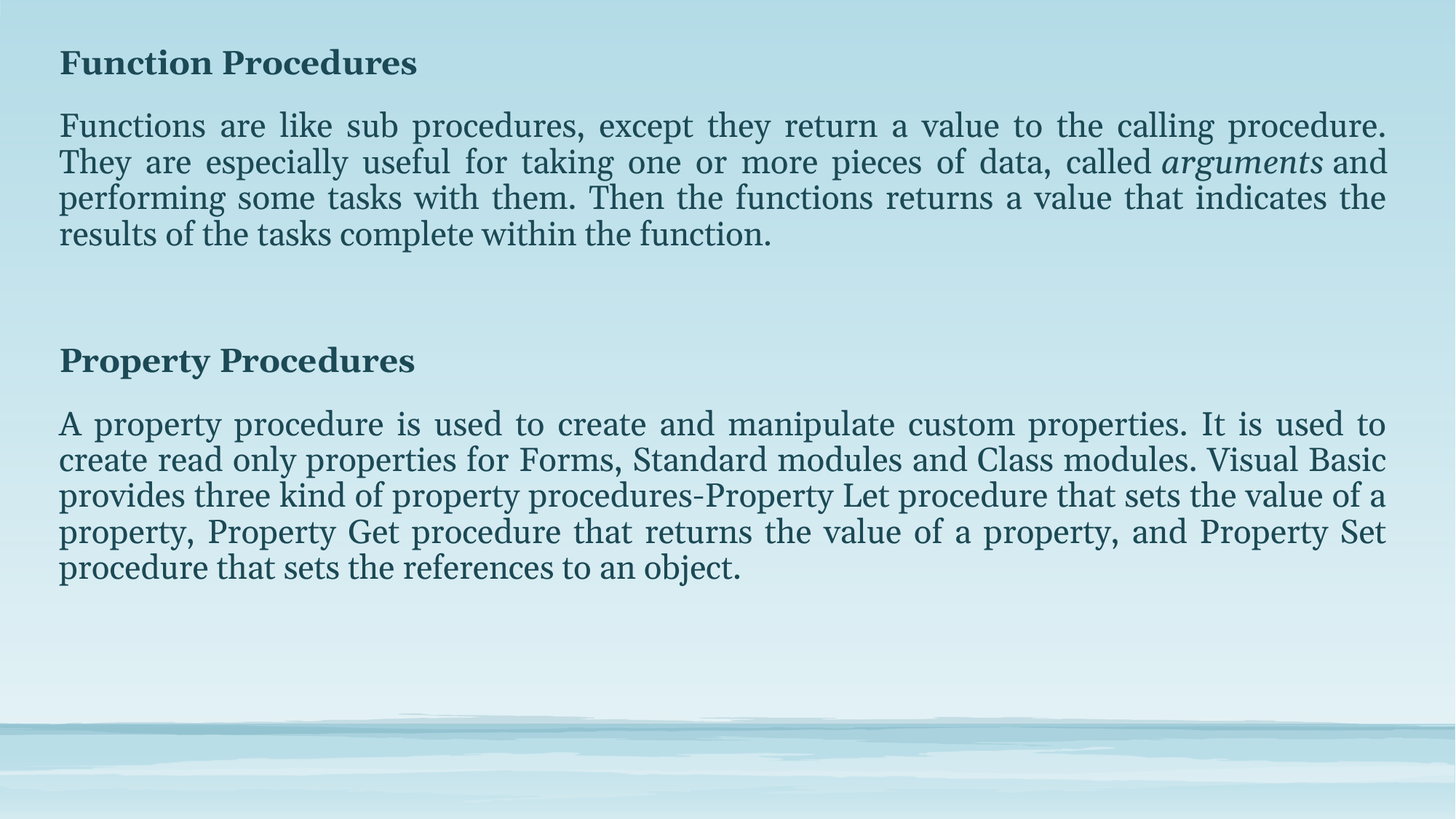

Function Procedures
Functions are like sub procedures, except they return a value to the calling procedure. They are especially useful for taking one or more pieces of data, called arguments and performing some tasks with them. Then the functions returns a value that indicates the results of the tasks complete within the function.

Property Procedures
A property procedure is used to create and manipulate custom properties. It is used to create read only properties for Forms, Standard modules and Class modules. Visual Basic provides three kind of property procedures-Property Let procedure that sets the value of a property, Property Get procedure that returns the value of a property, and Property Set procedure that sets the references to an object.